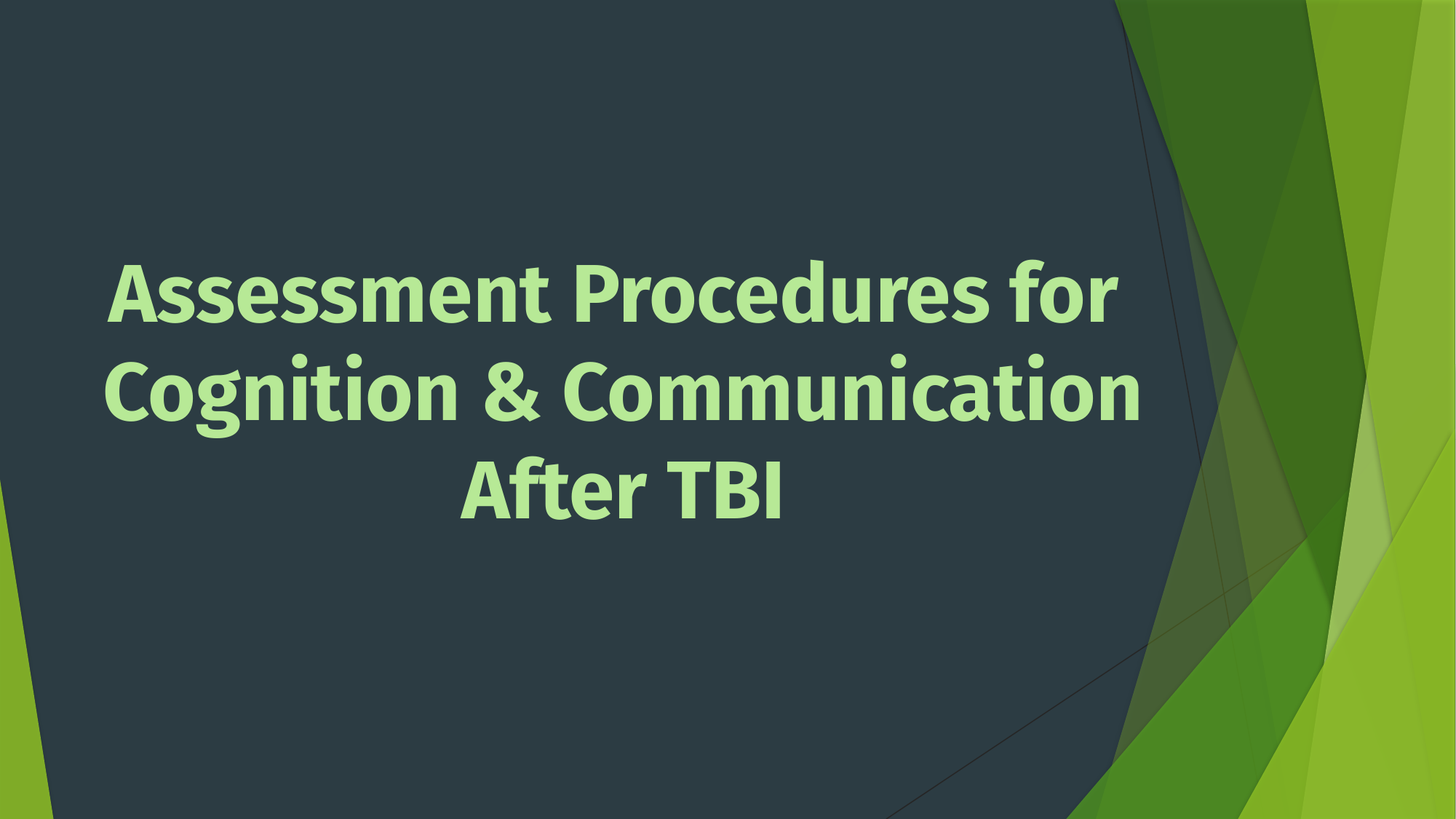

Assessment Procedures for
Cognition & Communication
After TBI